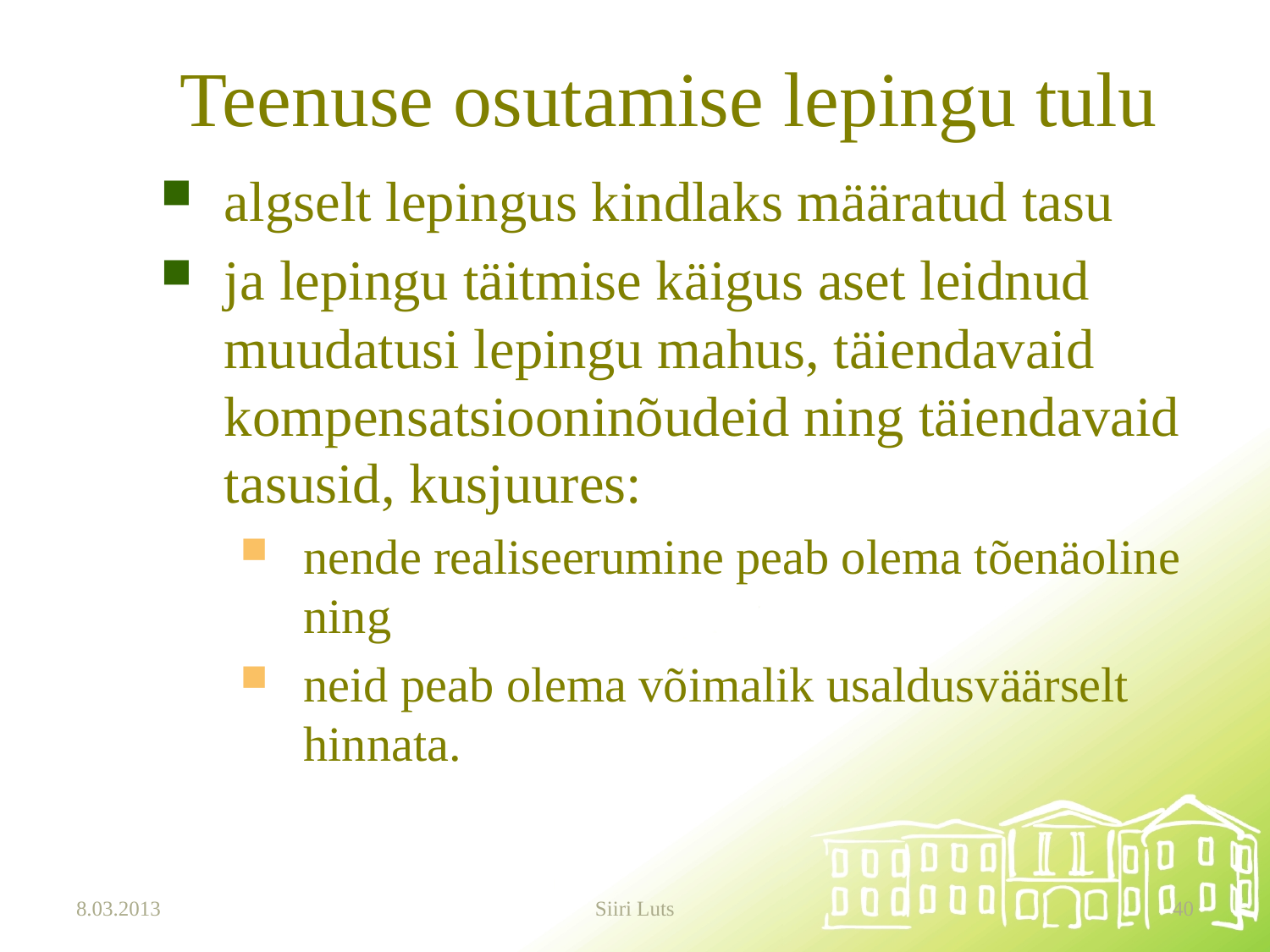

# Teenuse osutamise lepingu tulu
algselt lepingus kindlaks määratud tasu
ja lepingu täitmise käigus aset leidnud muudatusi lepingu mahus, täiendavaid kompensatsiooninõudeid ning täiendavaid tasusid, kusjuures:
nende realiseerumine peab olema tõenäoline ning
neid peab olema võimalik usaldusväärselt hinnata.

8.03.2013
Siiri Luts
40